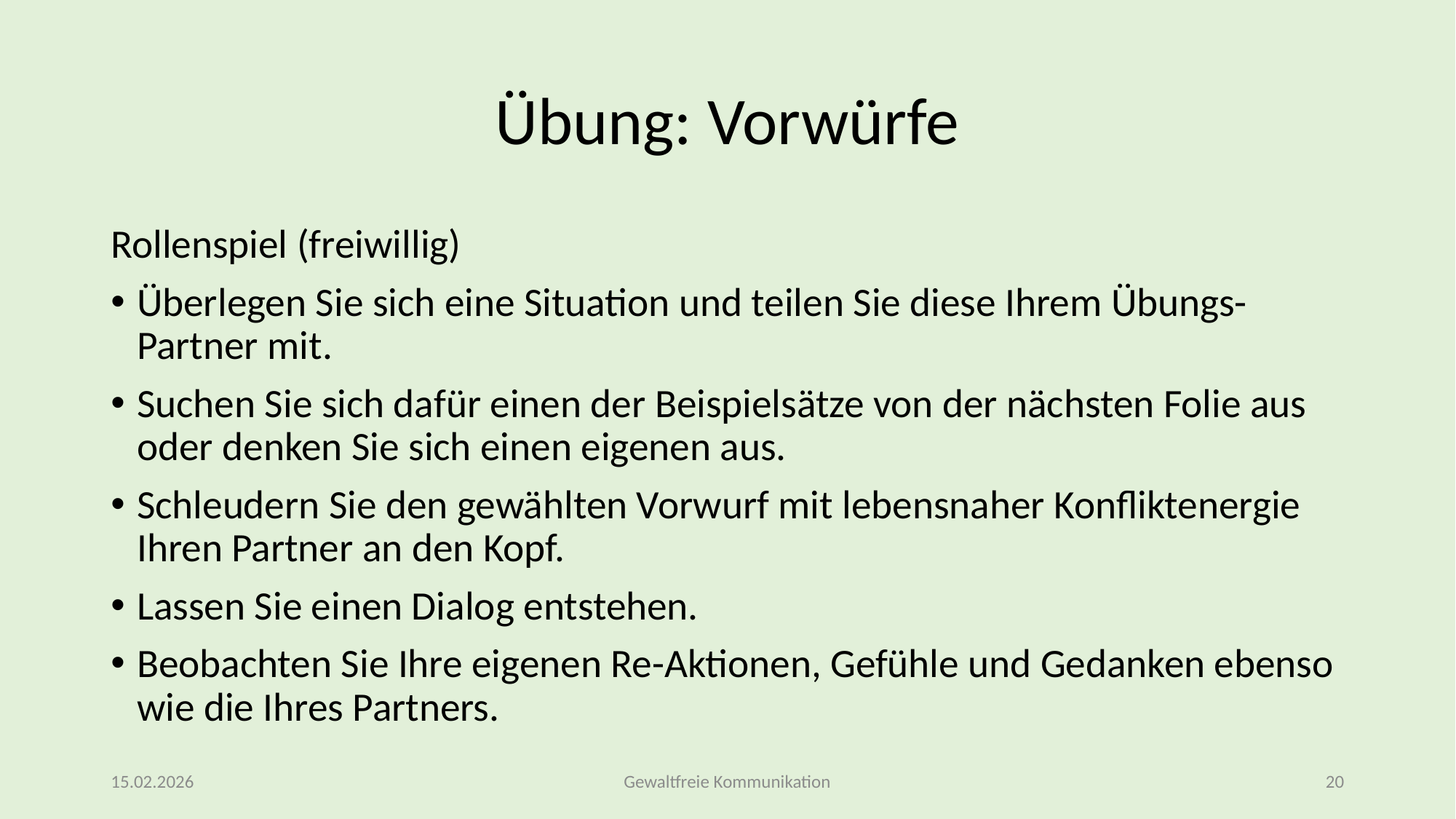

# Übung: Vorwürfe
Rollenspiel (freiwillig)
Überlegen Sie sich eine Situation und teilen Sie diese Ihrem Übungs-Partner mit.
Suchen Sie sich dafür einen der Beispielsätze von der nächsten Folie aus oder denken Sie sich einen eigenen aus.
Schleudern Sie den gewählten Vorwurf mit lebensnaher Konfliktenergie Ihren Partner an den Kopf.
Lassen Sie einen Dialog entstehen.
Beobachten Sie Ihre eigenen Re-Aktionen, Gefühle und Gedanken ebenso wie die Ihres Partners.

15.02.2026
Gewaltfreie Kommunikation
20